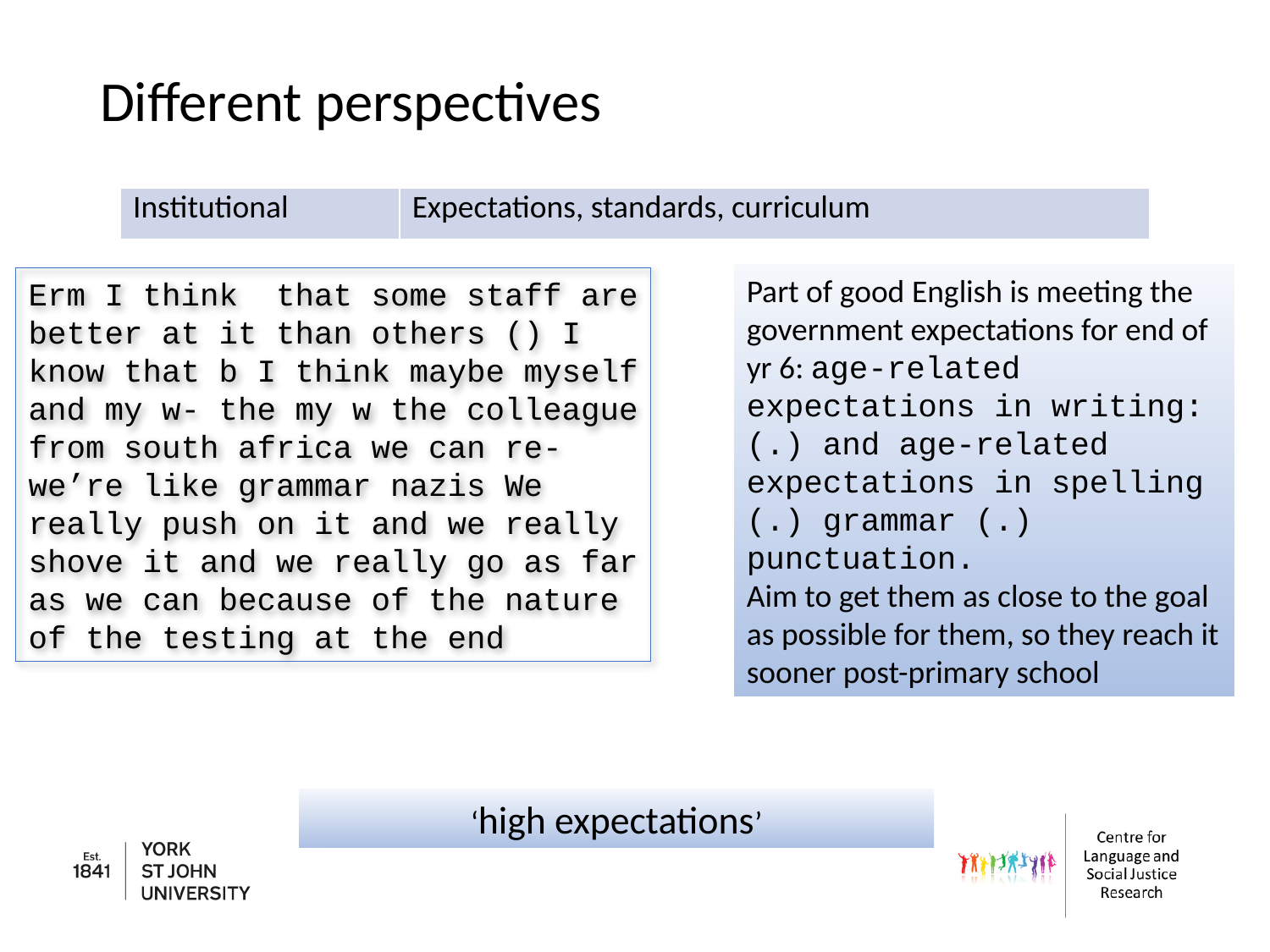

# Different perspectives
| Institutional | Expectations, standards, curriculum |
| --- | --- |
Part of good English is meeting the government expectations for end of yr 6: age-related expectations in writing: (.) and age-related expectations in spelling (.) grammar (.) punctuation.
Aim to get them as close to the goal as possible for them, so they reach it sooner post-primary school
Erm I think  that some staff are better at it than others () I know that b I think maybe myself and my w- the my w the colleague from south africa we can re- we’re like grammar nazis We really push on it and we really shove it and we really go as far as we can because of the nature of the testing at the end
‘high expectations’